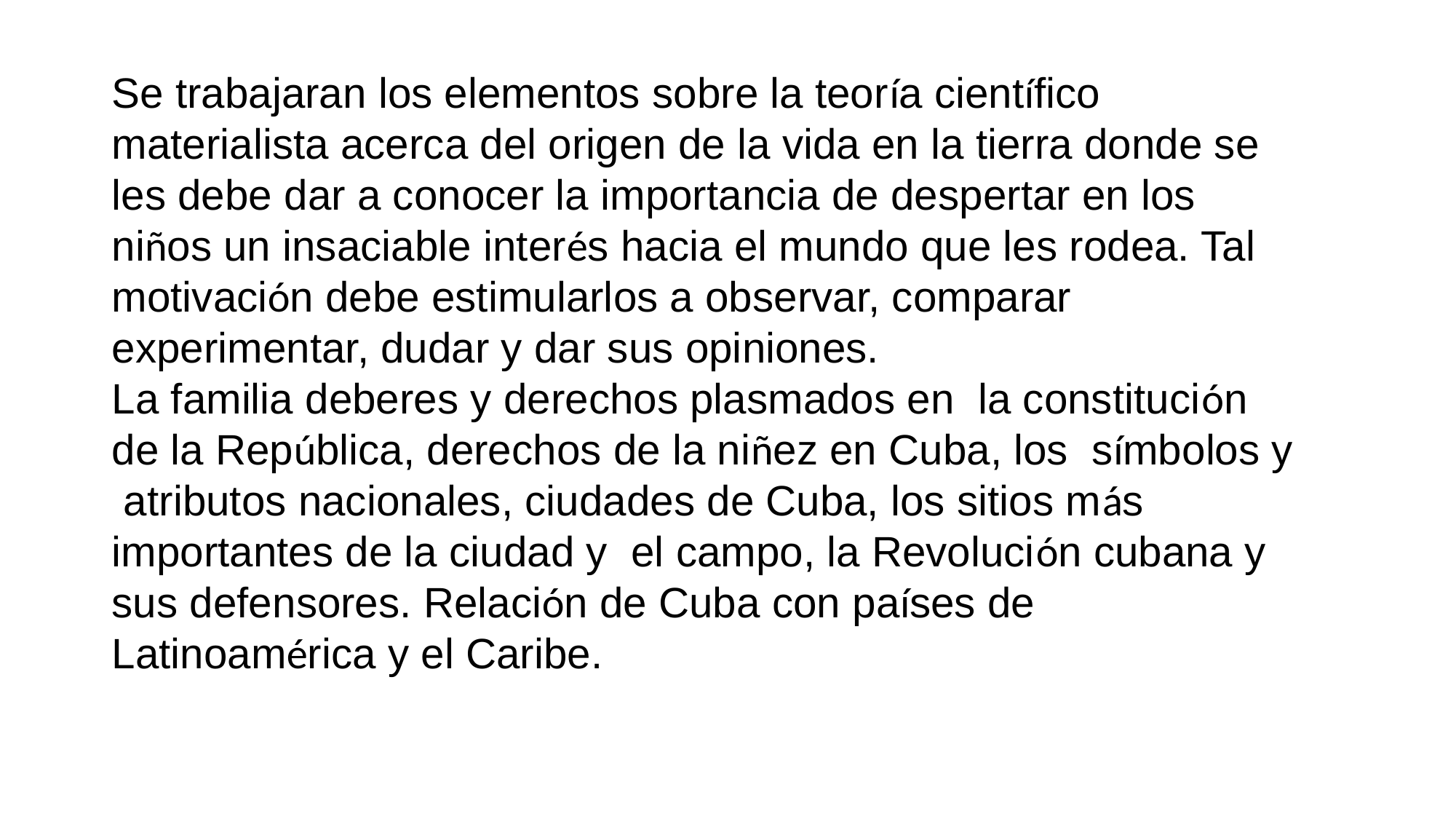

Se trabajaran los elementos sobre la teoría científico materialista acerca del origen de la vida en la tierra donde se les debe dar a conocer la importancia de despertar en los niños un insaciable interés hacia el mundo que les rodea. Tal motivación debe estimularlos a observar, comparar experimentar, dudar y dar sus opiniones.
La familia deberes y derechos plasmados en  la constitución de la República, derechos de la niñez en Cuba, los  símbolos y  atributos nacionales, ciudades de Cuba, los sitios más importantes de la ciudad y  el campo, la Revolución cubana y sus defensores. Relación de Cuba con países de Latinoamérica y el Caribe.